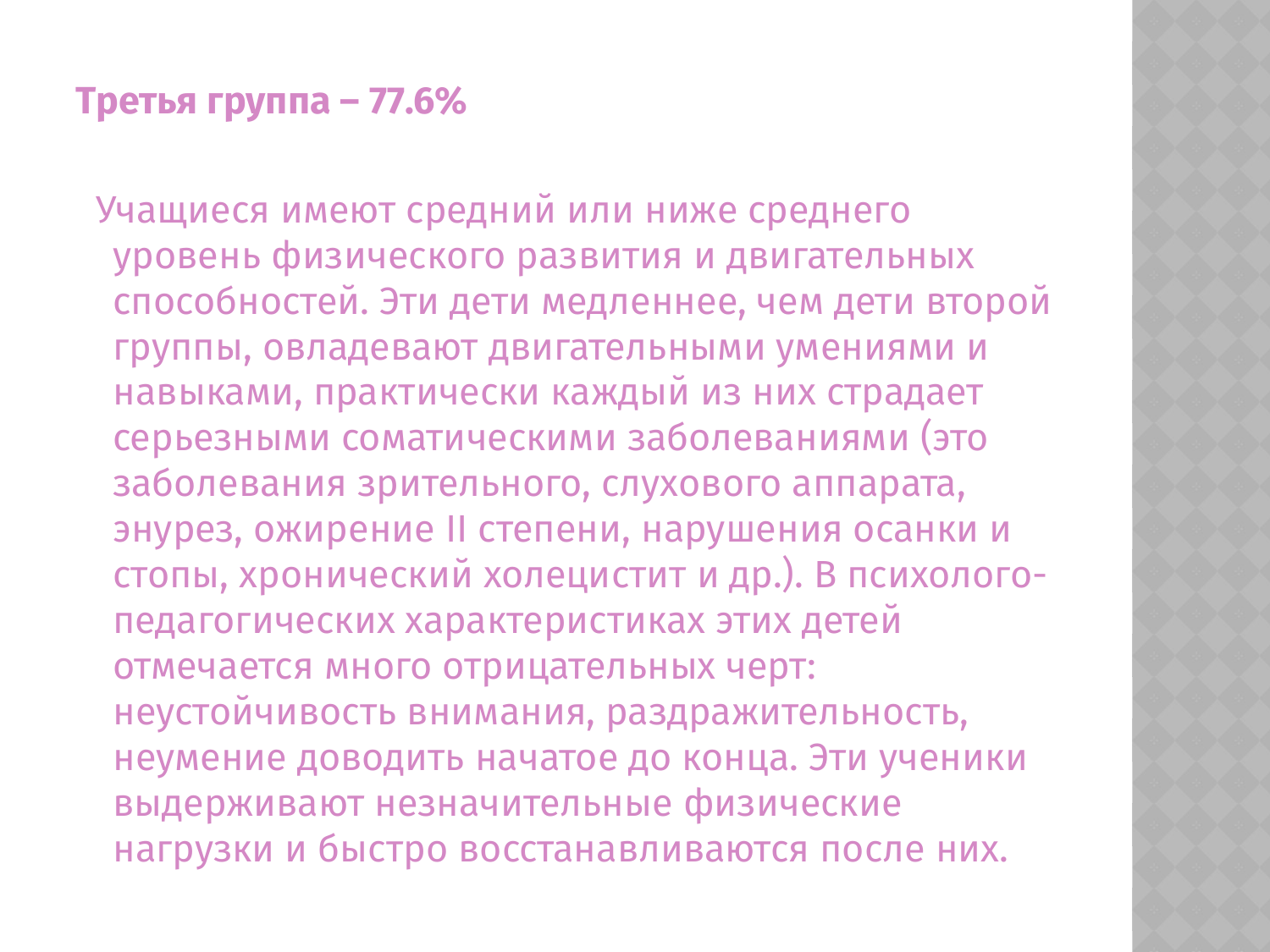

Третья группа – 77.6%

  Учащиеся имеют средний или ниже среднего уровень физического развития и двигательных способностей. Эти дети медленнее, чем дети второй группы, овладевают двигательными умениями и навыками, практически каждый из них страдает серьезными соматическими заболеваниями (это заболевания зрительного, слухового аппарата, энурез, ожирение II степени, нарушения осанки и стопы, хронический холецистит и др.). В психолого-педагогических характеристиках этих детей отмечается много отрицательных черт: неустойчивость внимания, раздражительность, неумение доводить начатое до конца. Эти ученики выдерживают незначительные физические нагрузки и быстро восстанавливаются после них.